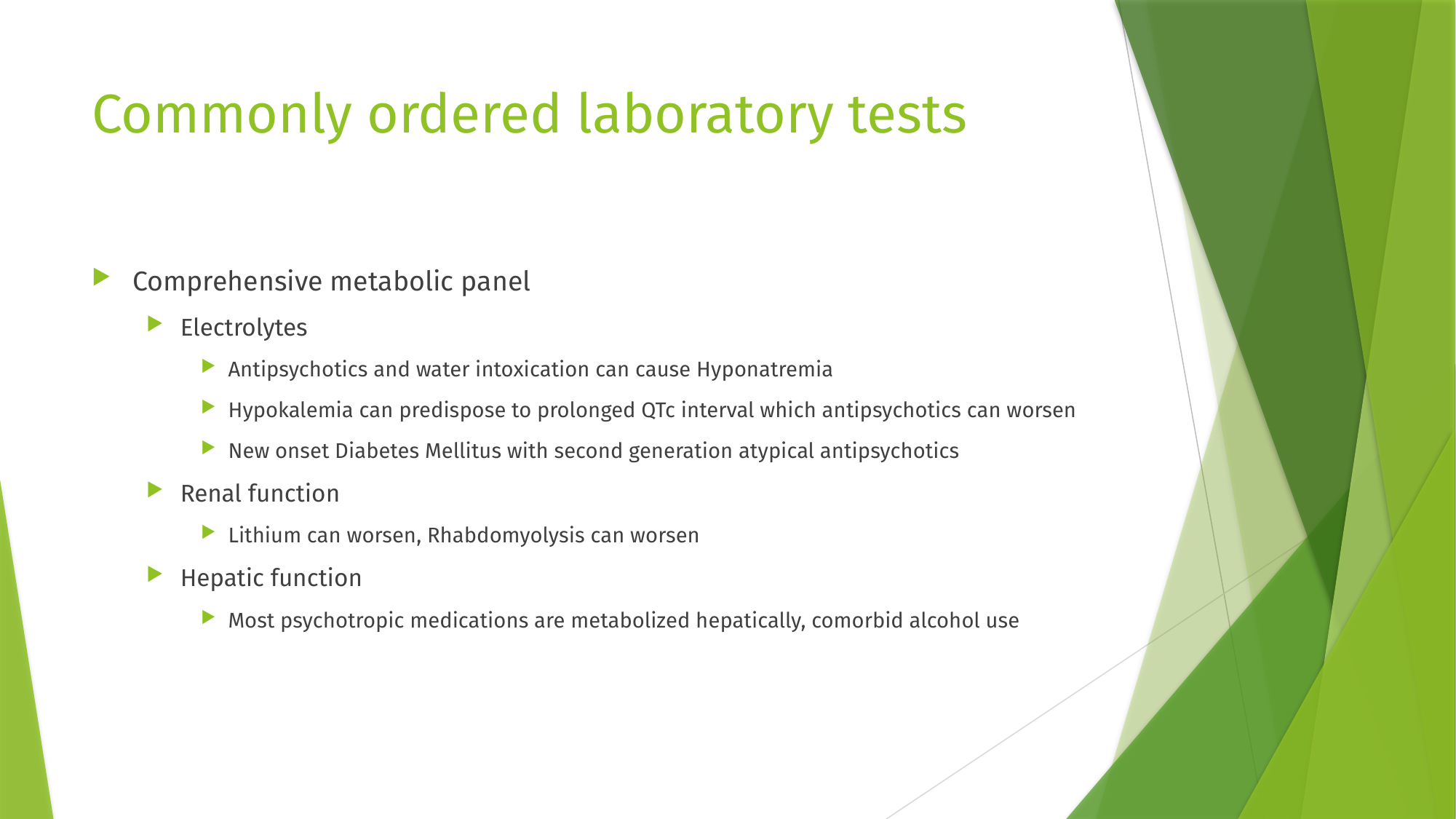

# Commonly ordered laboratory tests
Comprehensive metabolic panel
Electrolytes
Antipsychotics and water intoxication can cause Hyponatremia
Hypokalemia can predispose to prolonged QTc interval which antipsychotics can worsen
New onset Diabetes Mellitus with second generation atypical antipsychotics
Renal function
Lithium can worsen, Rhabdomyolysis can worsen
Hepatic function
Most psychotropic medications are metabolized hepatically, comorbid alcohol use